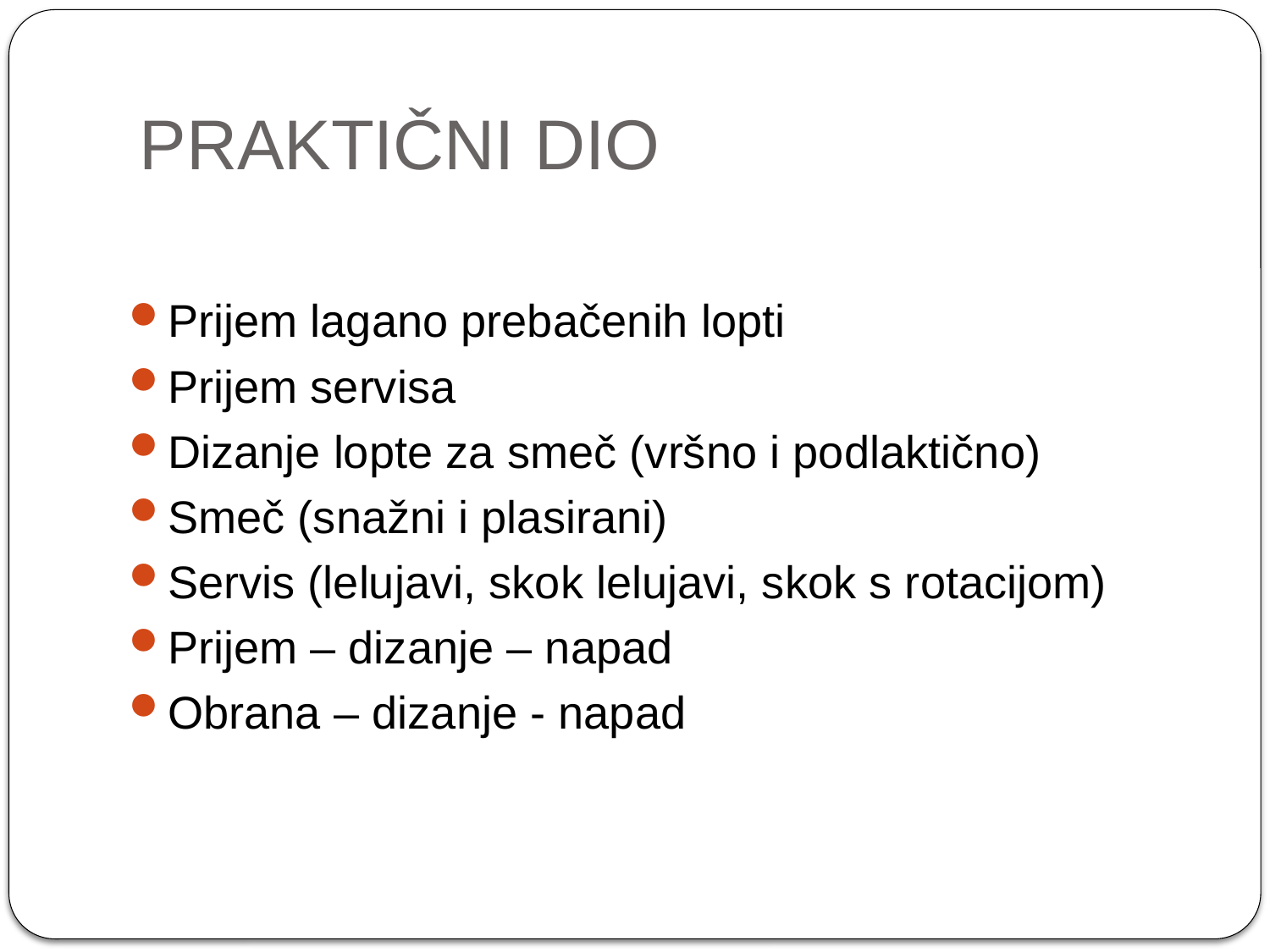

# PRAKTIČNI DIO
Prijem lagano prebačenih lopti
Prijem servisa
Dizanje lopte za smeč (vršno i podlaktično)
Smeč (snažni i plasirani)
Servis (lelujavi, skok lelujavi, skok s rotacijom)
Prijem – dizanje – napad
Obrana – dizanje - napad